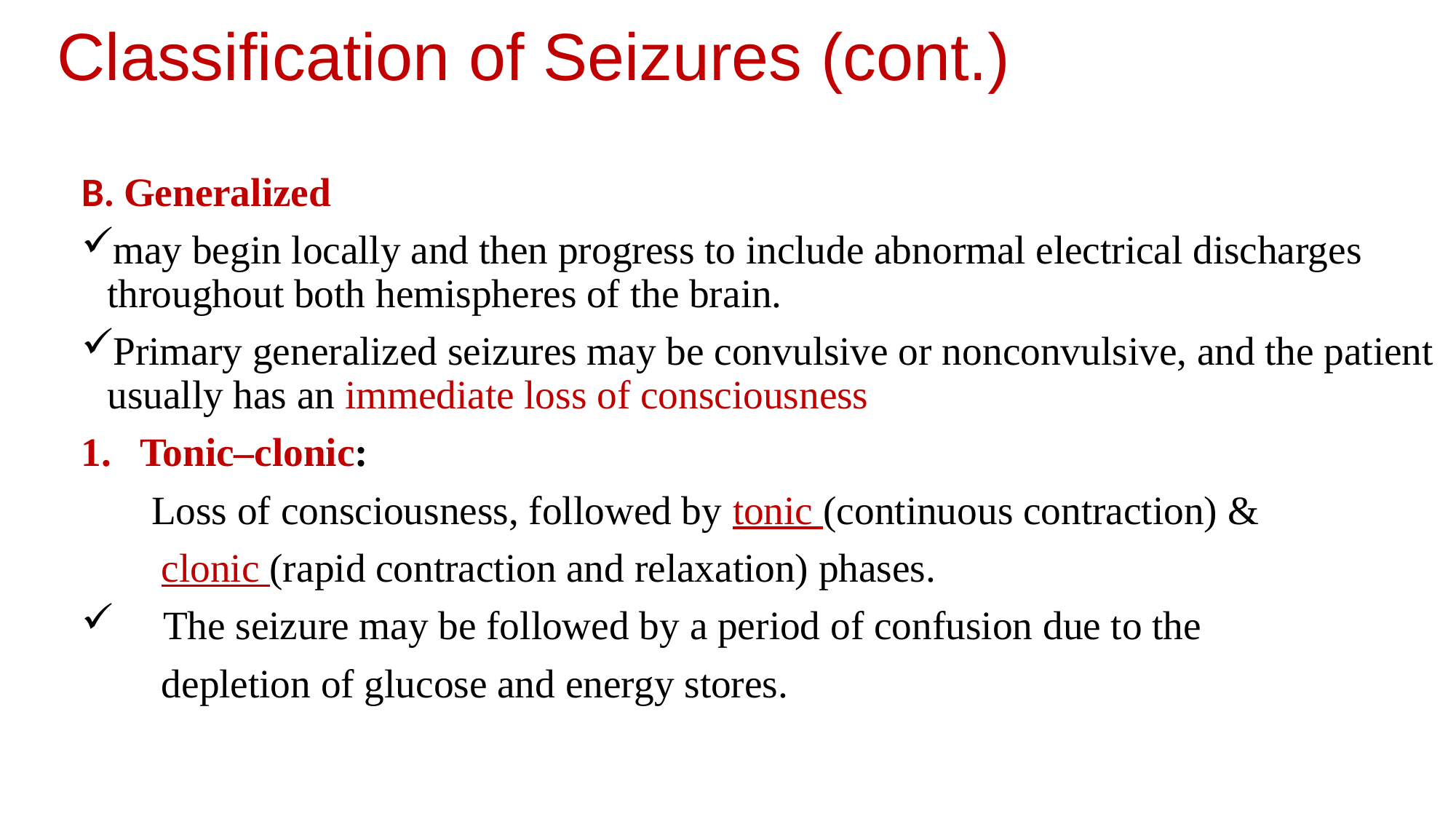

# Classification of Seizures (cont.)
B. Generalized
may begin locally and then progress to include abnormal electrical discharges throughout both hemispheres of the brain.
Primary generalized seizures may be convulsive or nonconvulsive, and the patient usually has an immediate loss of consciousness
Tonic–clonic:
       Loss of consciousness, followed by tonic (continuous contraction) &
        clonic (rapid contraction and relaxation) phases.
     The seizure may be followed by a period of confusion due to the
        depletion of glucose and energy stores.